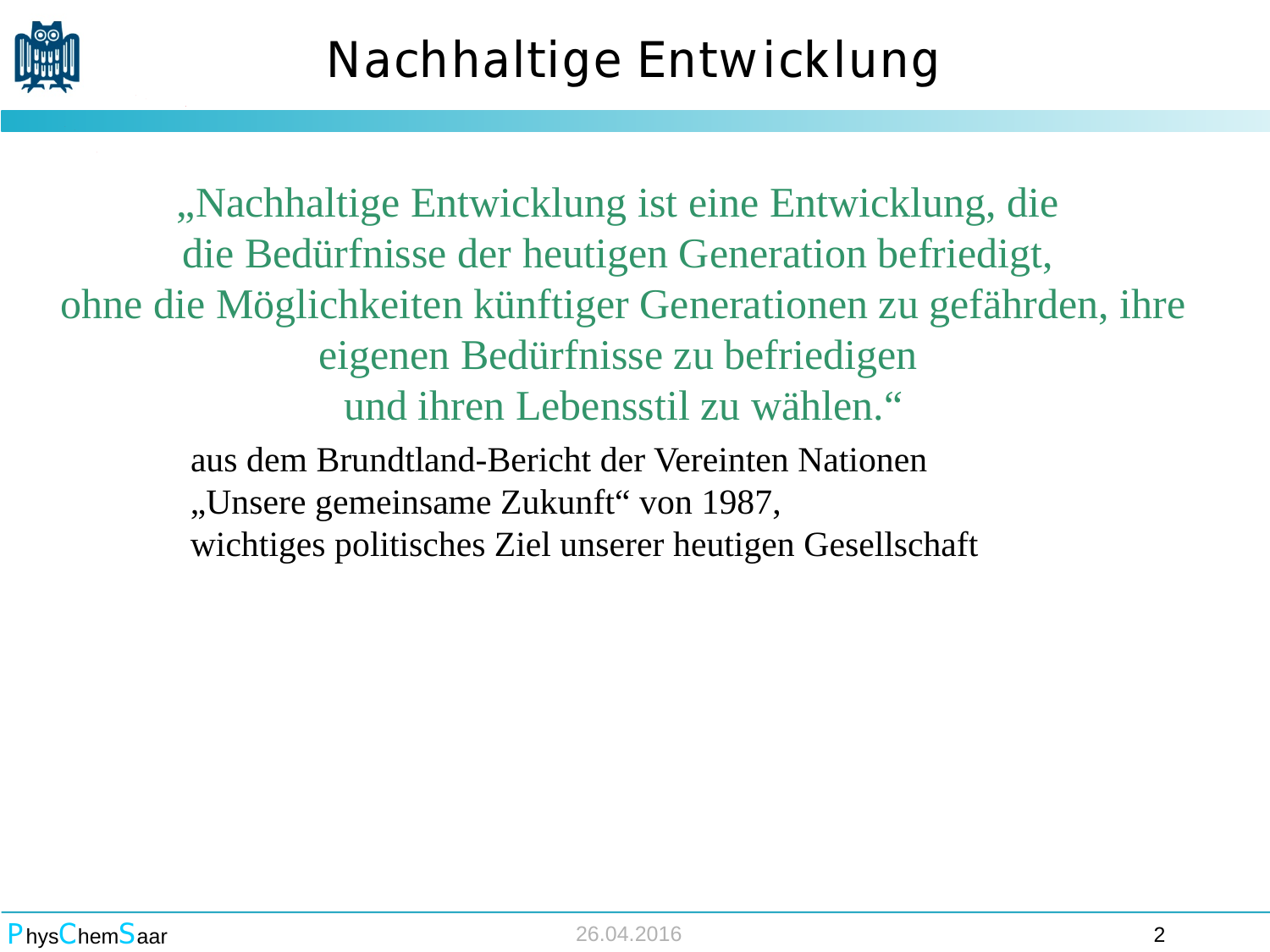

# Nachhaltige Entwicklung
„Nachhaltige Entwicklung ist eine Entwicklung, die
die Bedürfnisse der heutigen Generation befriedigt,
ohne die Möglichkeiten künftiger Generationen zu gefährden, ihre eigenen Bedürfnisse zu befriedigen
und ihren Lebensstil zu wählen.“
	    aus dem Brundtland-Bericht der Vereinten Nationen
	    „Unsere gemeinsame Zukunft“ von 1987,
 	    wichtiges politisches Ziel unserer heutigen Gesellschaft